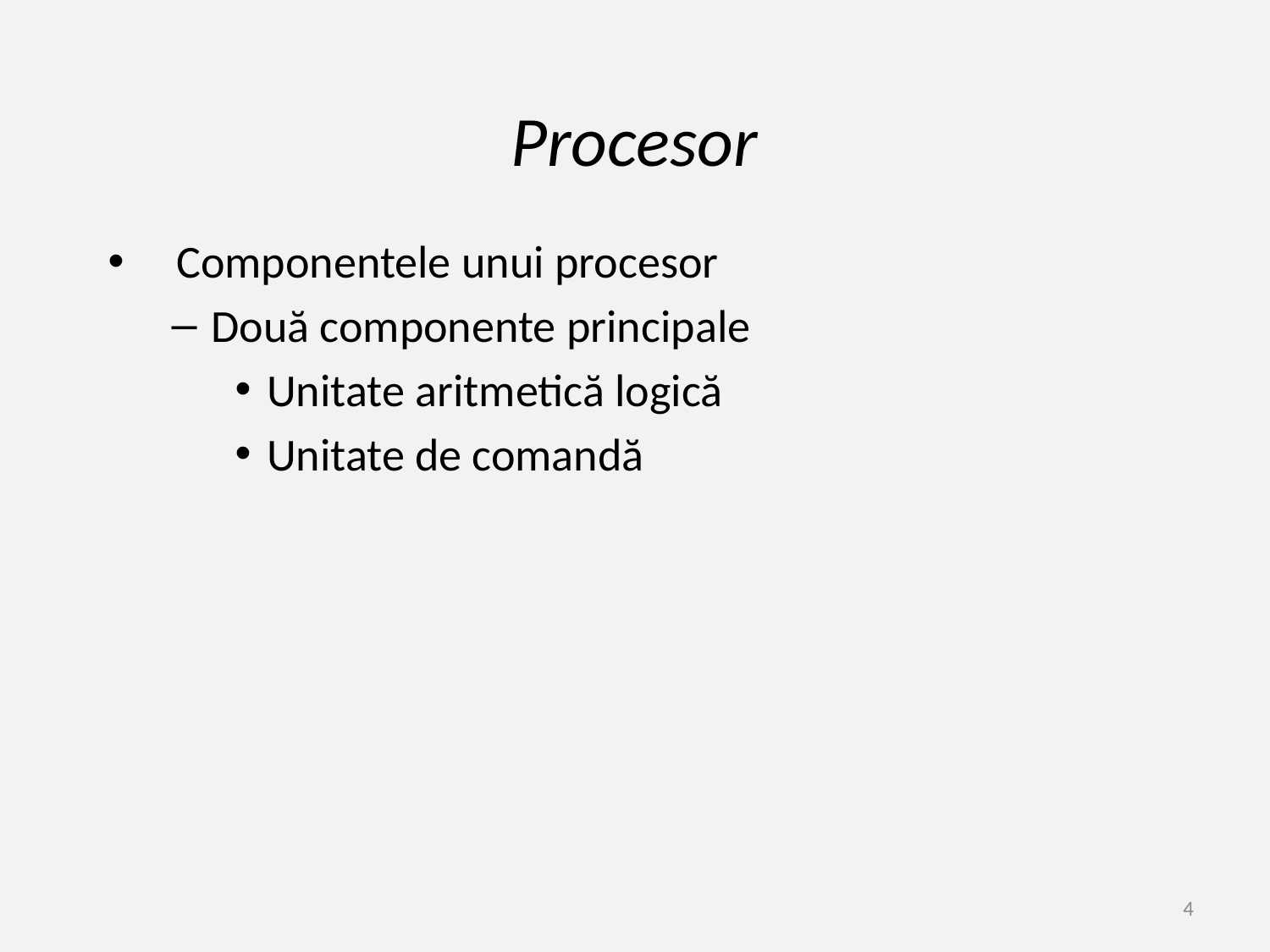

# Procesor
  Componentele unui procesor
Două componente principale
Unitate aritmetică logică
Unitate de comandă

4